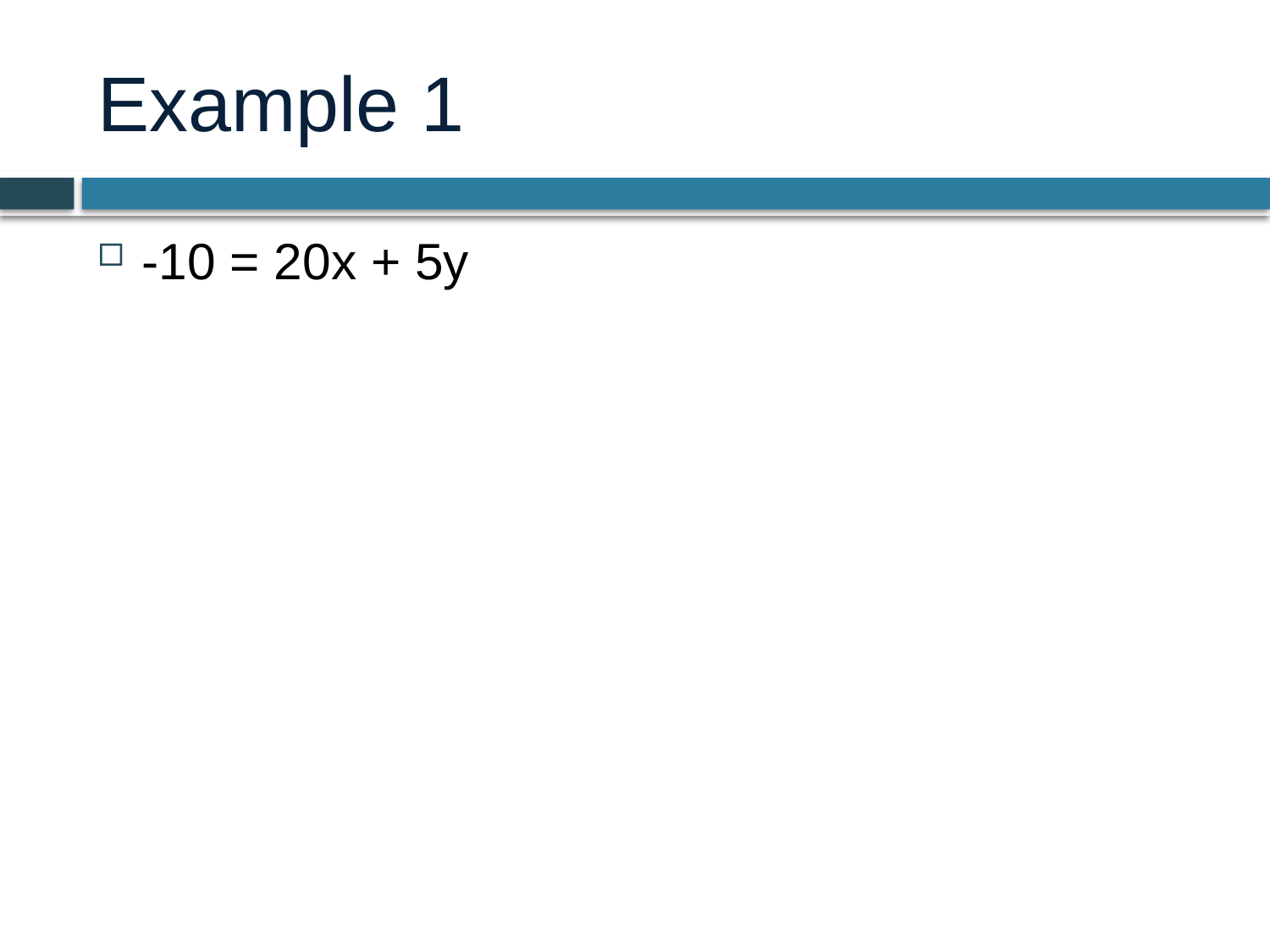

# Example 1
-10 = 20x + 5y